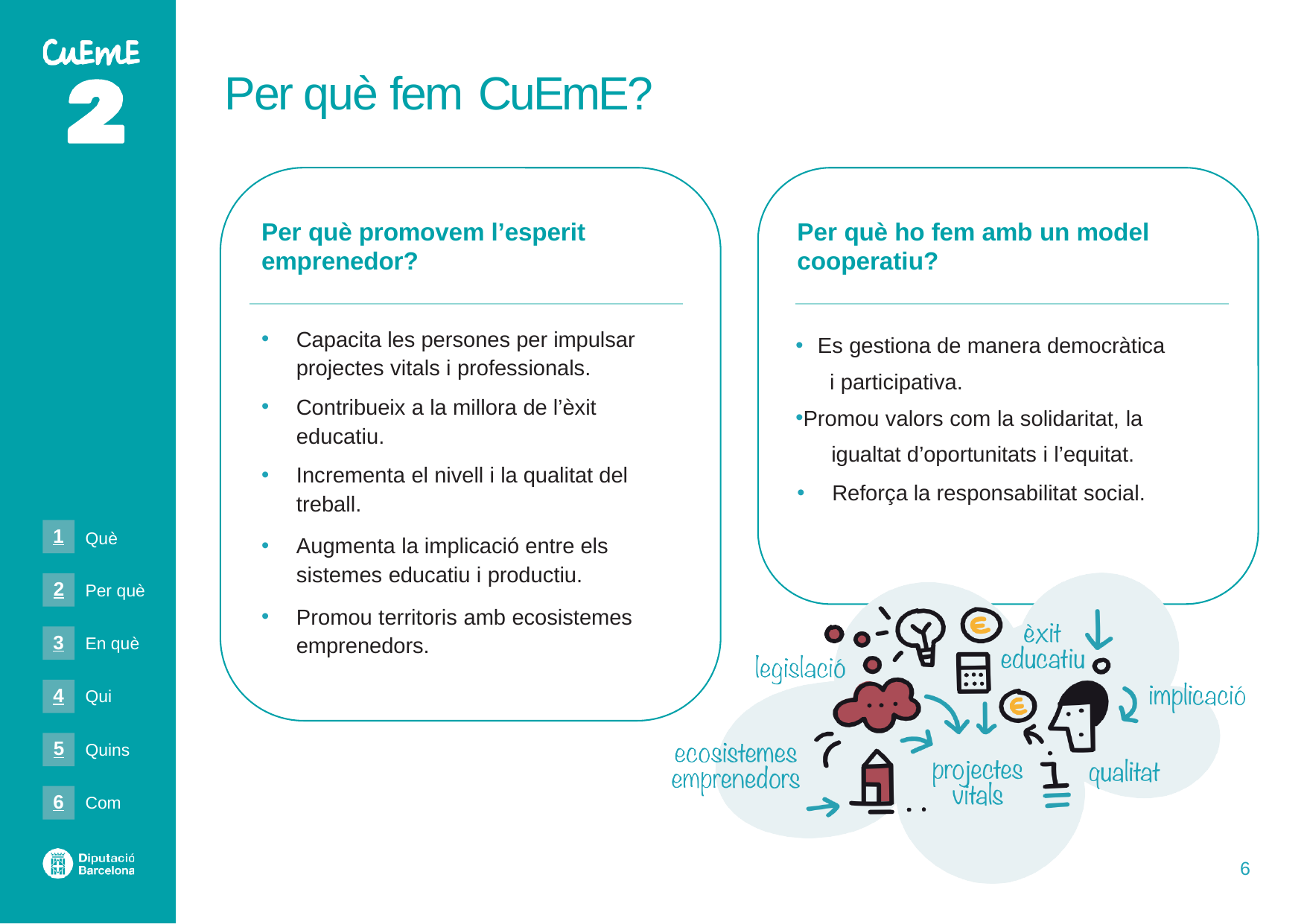

# Per què fem  CuEmE?

>
Per què promovem l’esperit emprenedor?
Per què ho fem amb un model cooperatiu?
Capacita les persones per impulsar projectes vitals i professionals.
Contribueix a la millora de l’èxit educatiu.
Incrementa el nivell i la qualitat del  treball.
Augmenta la implicació entre els sistemes educatiu i productiu.
Promou territoris amb ecosistemes  emprenedors.
Es gestiona de manera democràtica
  i participativa.
Promou valors com la solidaritat, la
	  igualtat d’oportunitats i l’equitat.
Reforça la responsabilitat social.
1
Què
2

Per què
3
En què
4
Qui
5
Quins
6
Com
6